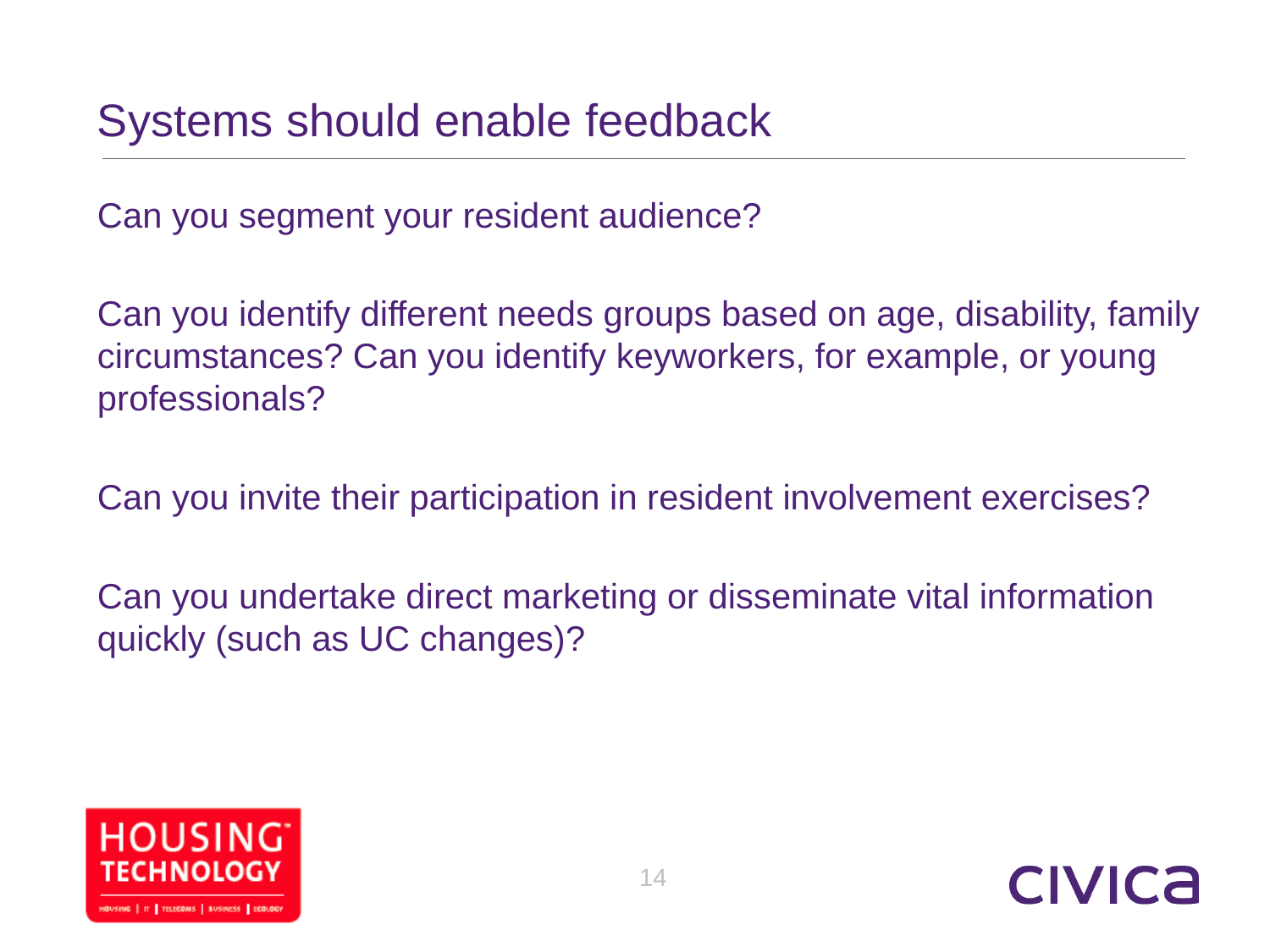

# Systems should enable feedback
Can you segment your resident audience?

Can you identify different needs groups based on age, disability, family circumstances? Can you identify keyworkers, for example, or young professionals?

Can you invite their participation in resident involvement exercises?

Can you undertake direct marketing or disseminate vital information quickly (such as UC changes)?